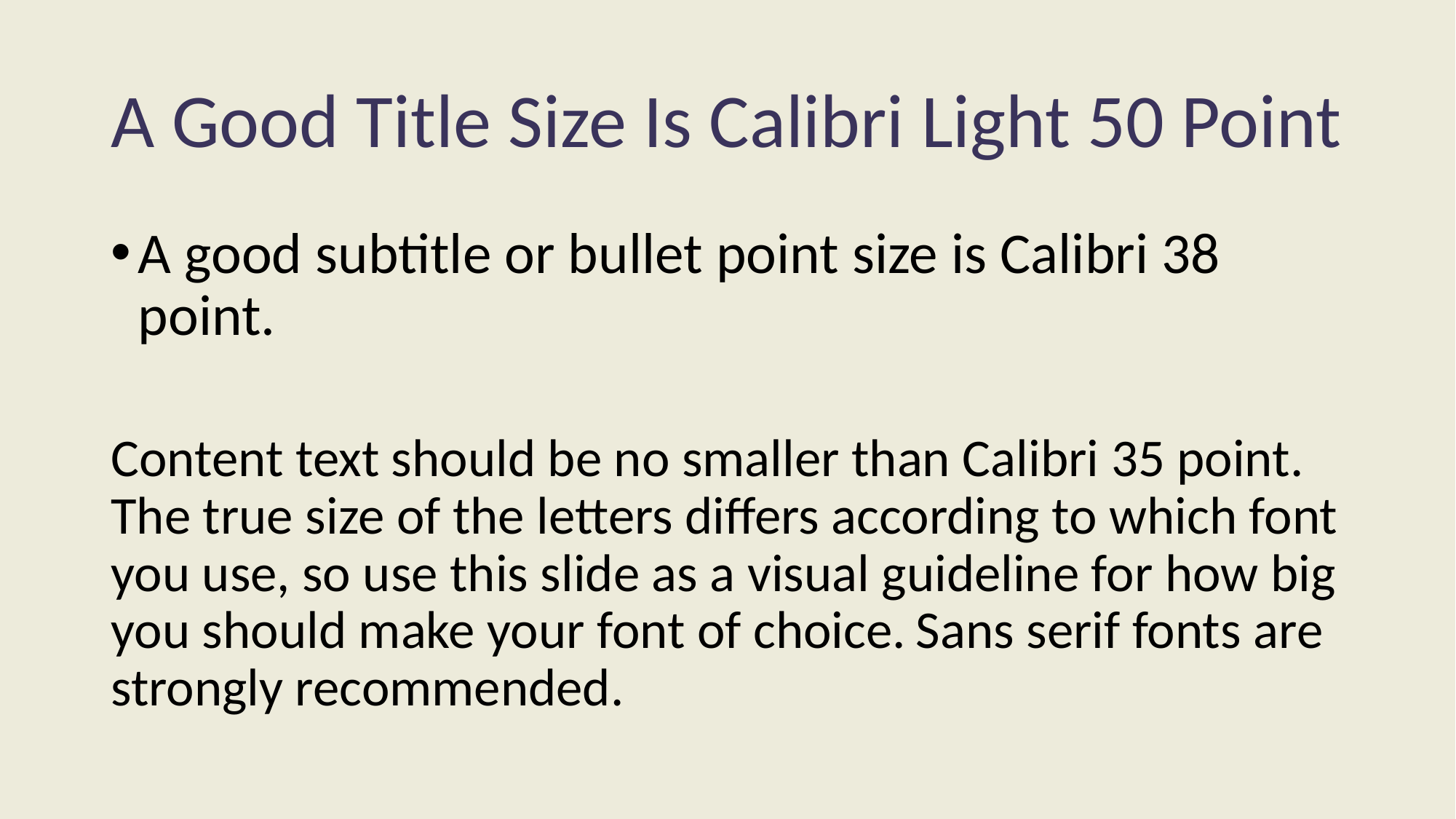

# A Good Title Size Is Calibri Light 50 Point
A good subtitle or bullet point size is Calibri 38 point.

Content text should be no smaller than Calibri 35 point. The true size of the letters differs according to which font you use, so use this slide as a visual guideline for how big you should make your font of choice. Sans serif fonts are strongly recommended.